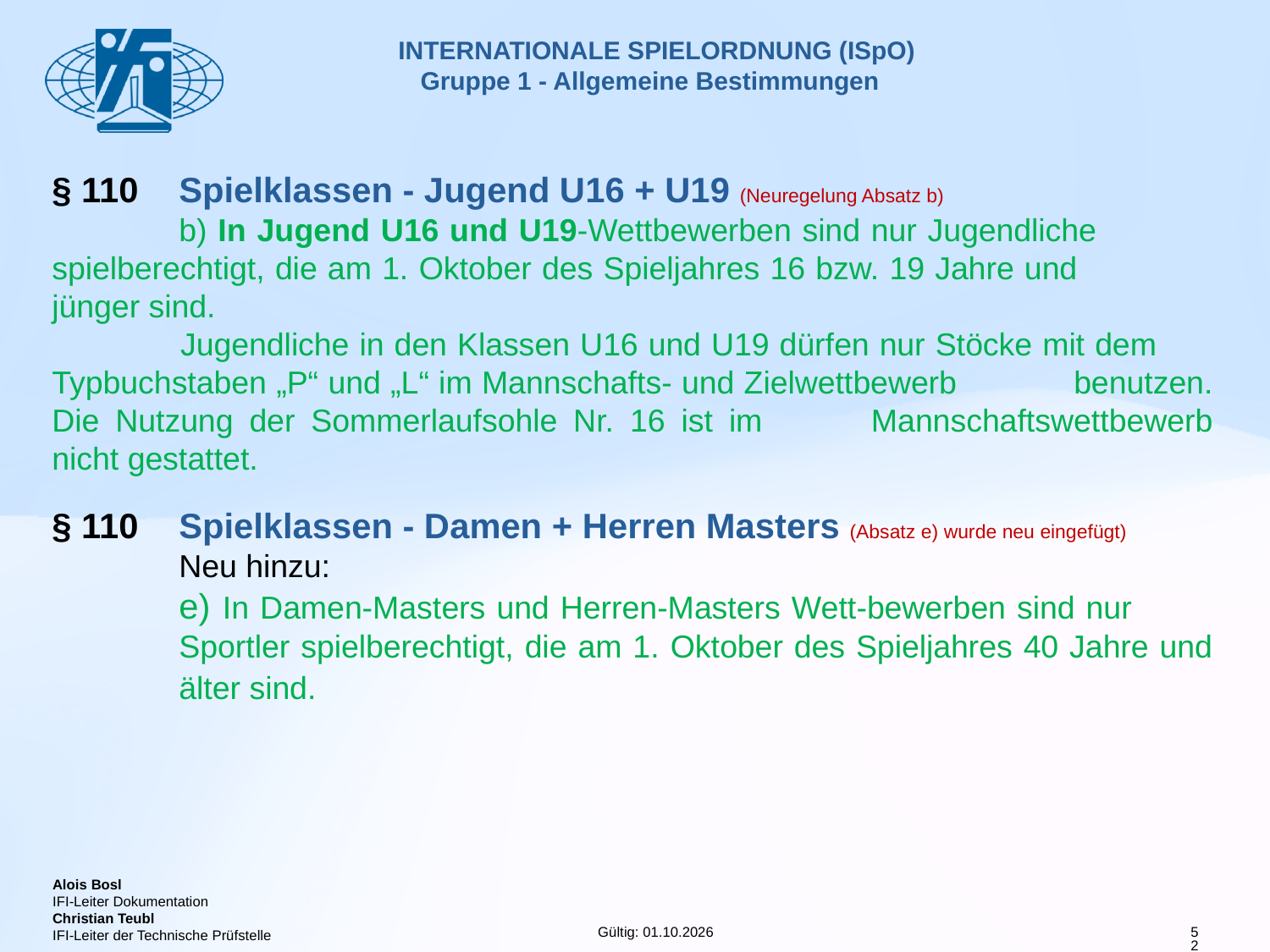

# INTERNATIONALE SPIELORDNUNG (ISpO) Gruppe 1 - Allgemeine Bestimmungen

§ 110 	Spielklassen - Jugend U16 + U19 (Neuregelung Absatz b)
	b) In Jugend U16 und U19-Wettbewerben sind nur Jugendliche 	spielberechtigt, die am 1. Oktober des Spieljahres 16 bzw. 19 Jahre und 	jünger sind.
 	Jugendliche in den Klassen U16 und U19 dürfen nur Stöcke mit dem 	Typbuchstaben „P“ und „L“ im Mannschafts- und Zielwettbewerb 	benutzen. Die Nutzung der Sommerlaufsohle Nr. 16 ist im 	Mannschaftswettbewerb nicht gestattet.

§ 110 	Spielklassen - Damen + Herren Masters (Absatz e) wurde neu eingefügt)
	Neu hinzu:
	e) In Damen-Masters und Herren-Masters Wett-bewerben sind nur 		Sportler spielberechtigt, die am 1. Oktober des Spieljahres 40 Jahre und 	älter sind.
52